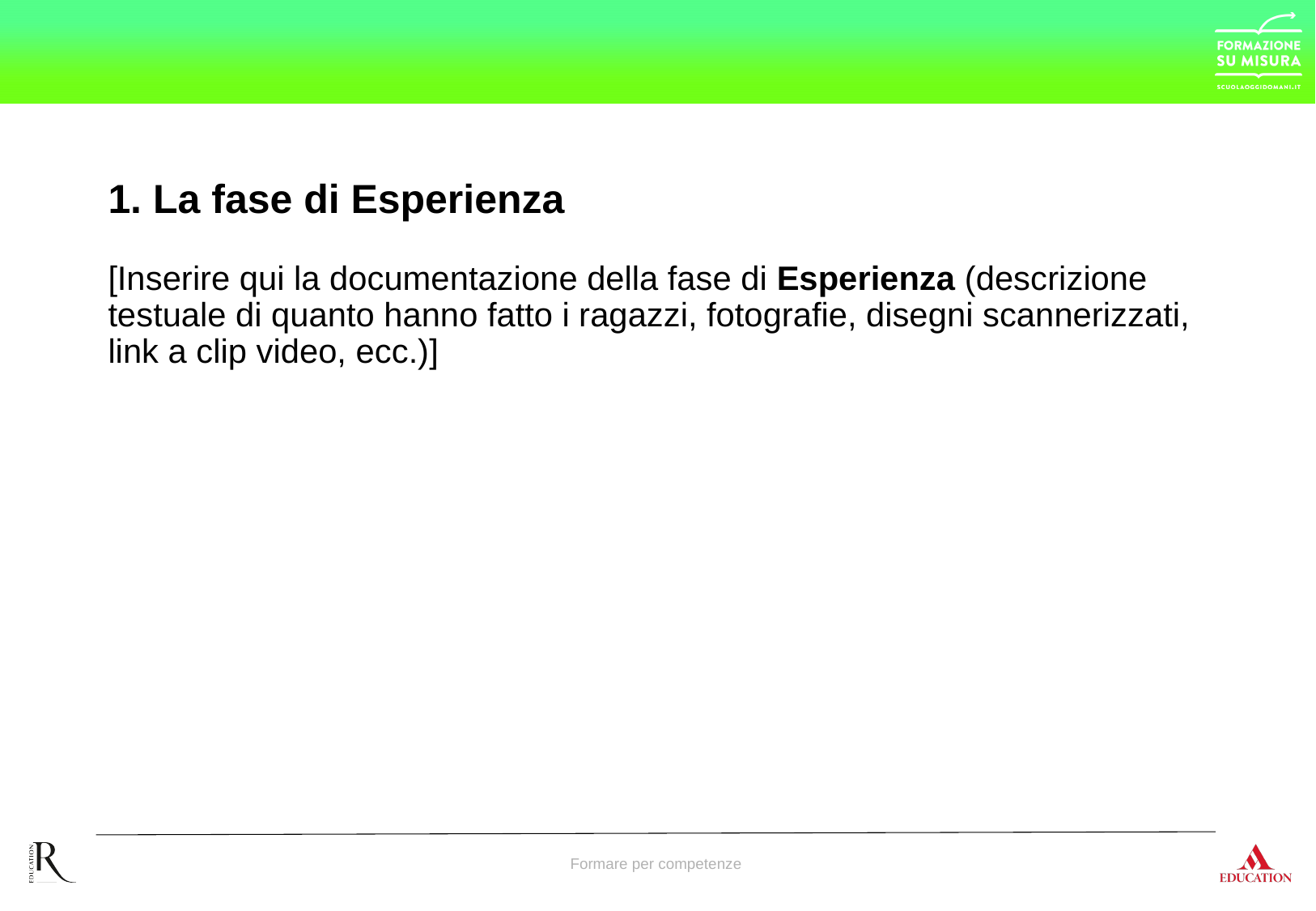

# 1. La fase di Esperienza
[Inserire qui la documentazione della fase di Esperienza (descrizione testuale di quanto hanno fatto i ragazzi, fotografie, disegni scannerizzati, link a clip video, ecc.)]

Formare per competenze